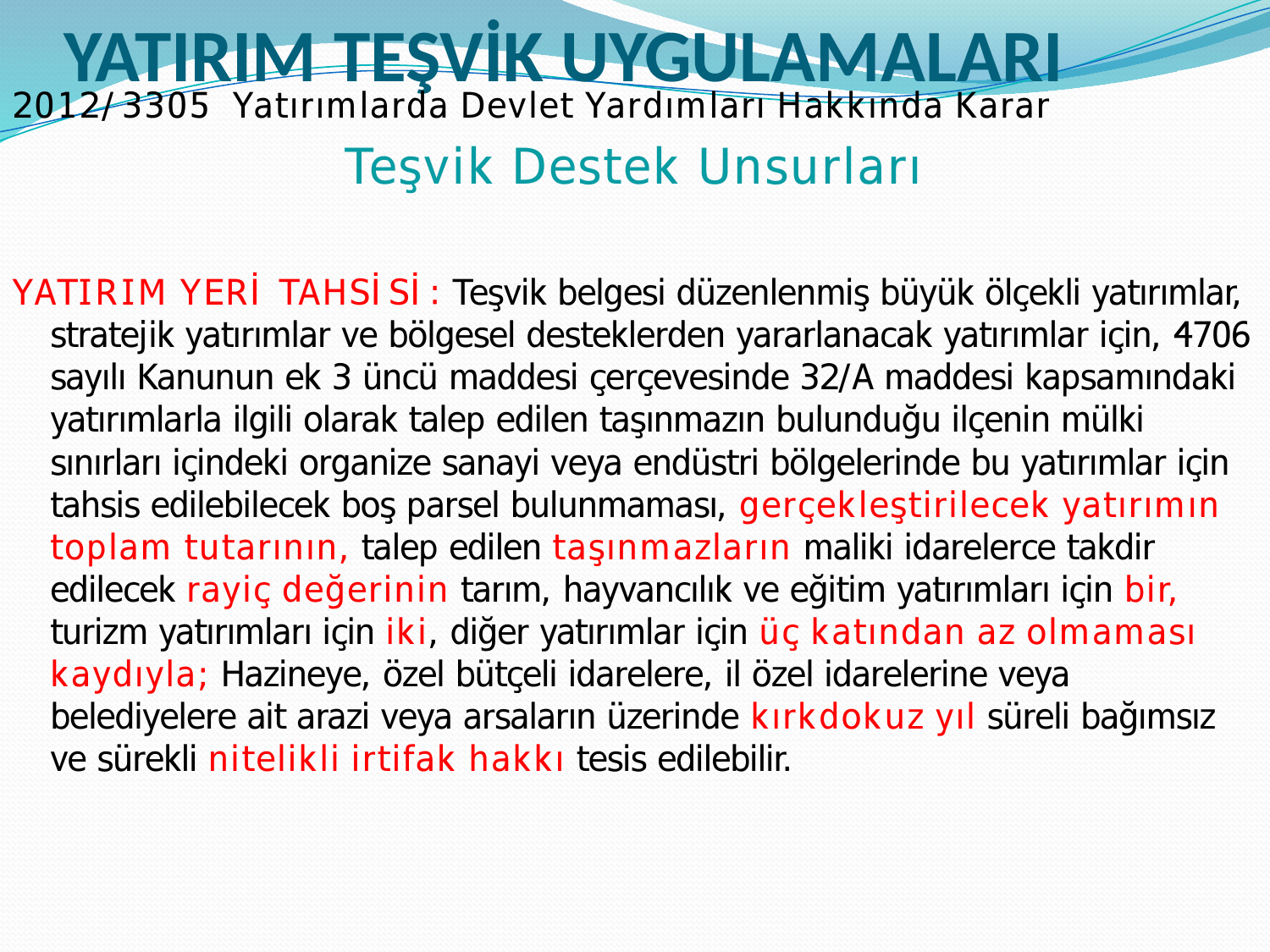

# YATIRIM TEŞVİK UYGULAMALARI
2012/3305  Yatırımlarda Devlet Yardımları Hakkında Karar
Teşvik Destek Unsurları

YATIRIM YERİ TAHSİSİ: Teşvik belgesi düzenlenmiş büyük ölçekli yatırımlar, stratejik yatırımlar ve bölgesel desteklerden yararlanacak yatırımlar için, 4706 sayılı Kanunun ek 3 üncü maddesi çerçevesinde 32/A maddesi kapsamındaki yatırımlarla ilgili olarak talep edilen taşınmazın bulunduğu ilçenin mülki sınırları içindeki organize sanayi veya endüstri bölgelerinde bu yatırımlar için tahsis edilebilecek boş parsel bulunmaması, gerçekleştirilecek yatırımın toplam tutarının, talep edilen taşınmazların maliki idarelerce takdir edilecek rayiç değerinin tarım, hayvancılık ve eğitim yatırımları için bir, turizm yatırımları için iki, diğer yatırımlar için üç katından az olmaması kaydıyla; Hazineye, özel bütçeli idarelere, il özel idarelerine veya belediyelere ait arazi veya arsaların üzerinde kırkdokuz yıl süreli bağımsız ve sürekli nitelikli irtifak hakkı tesis edilebilir.